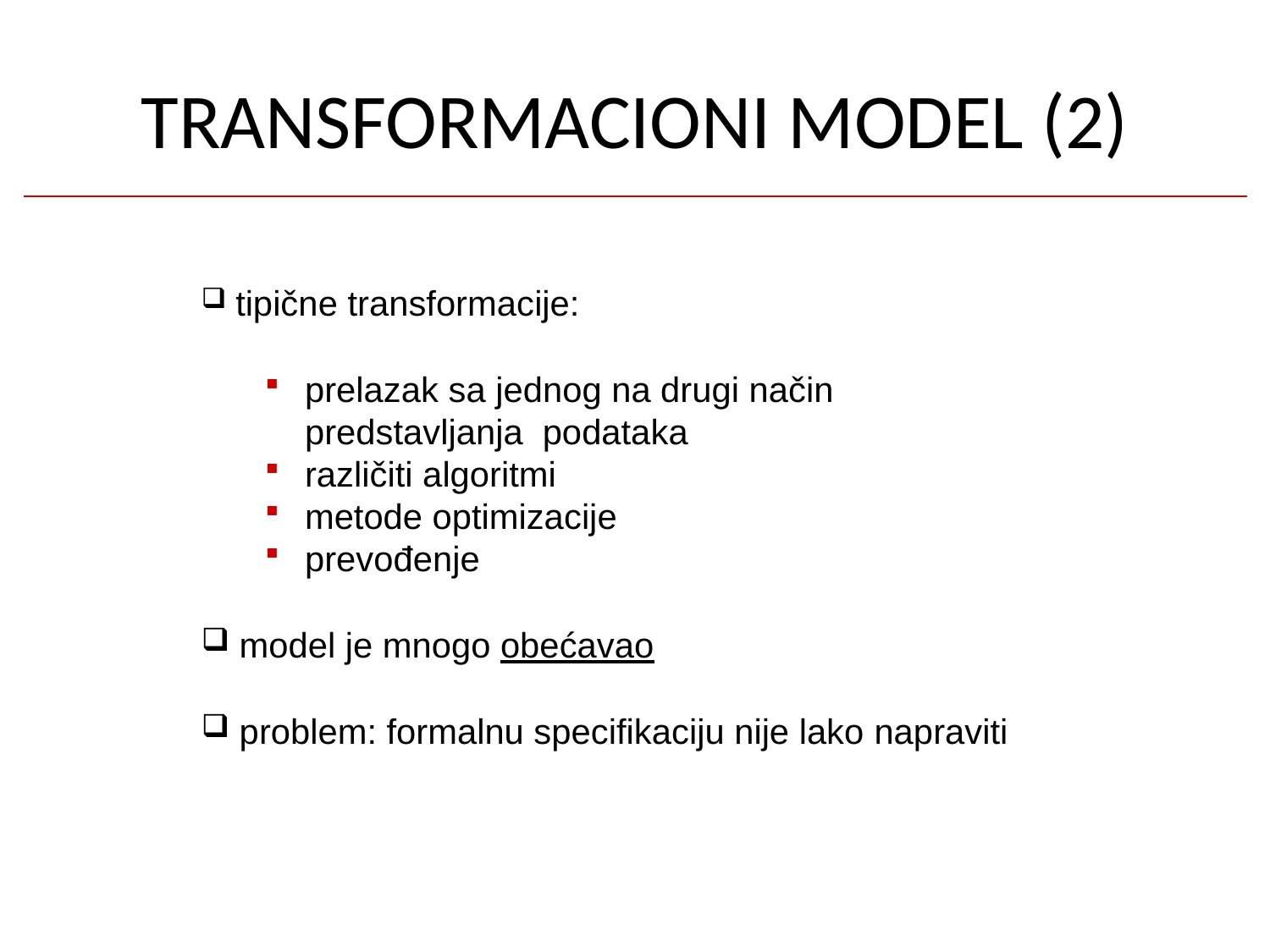

# TRANSFORMACIONI MODEL (2)

tipične transformacije:

prelazak sa jednog na drugi način predstavljanja  podataka
različiti algoritmi
metode optimizacije
prevođenje

model je mnogo obećavao

problem: formalnu specifikaciju nije lako napraviti